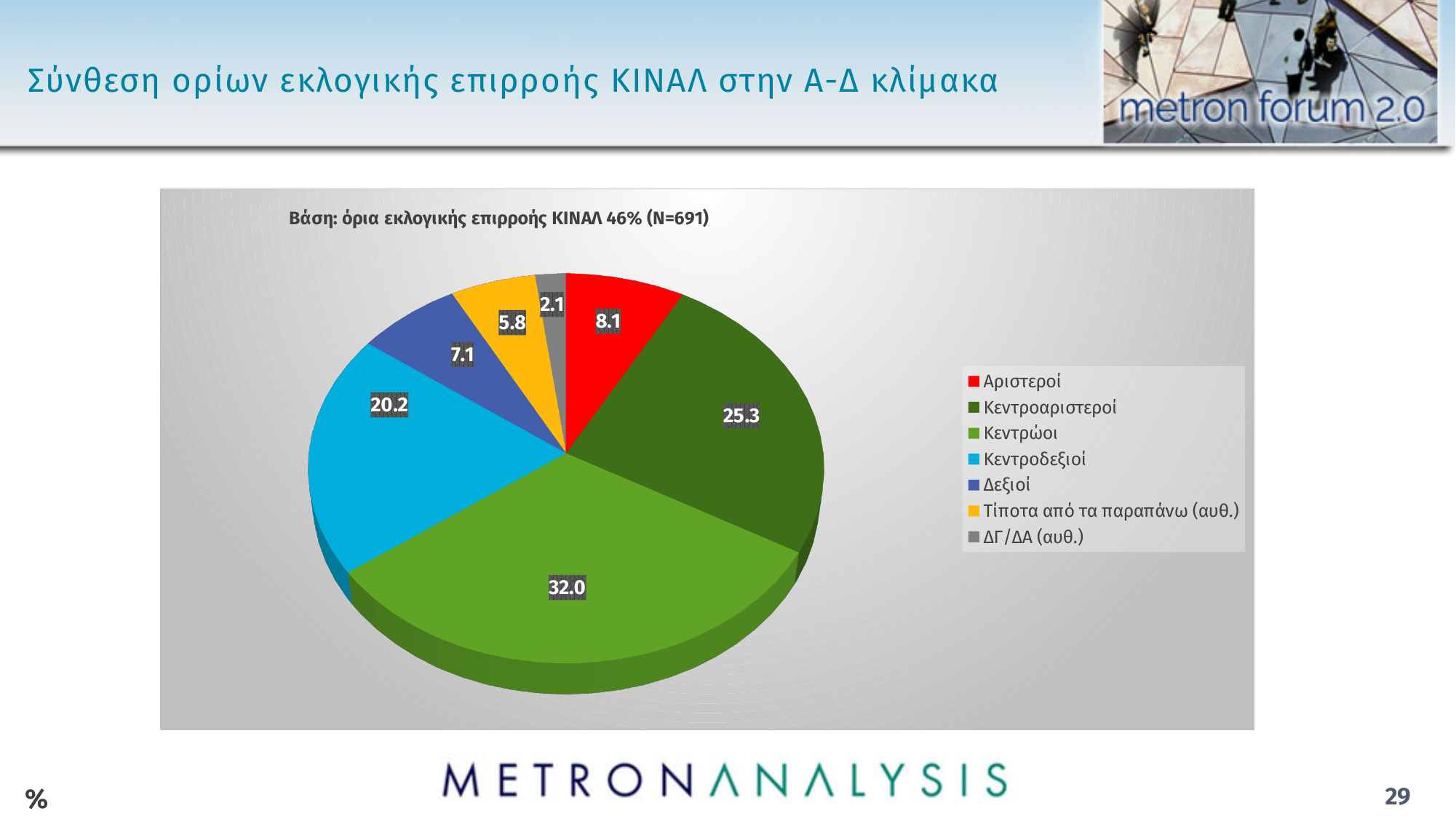

# Σύνθεση ορίων εκλογικής επιρροής ΚΙΝΑΛ στην Α-Δ κλίμακα

[unsupported chart]

%
29